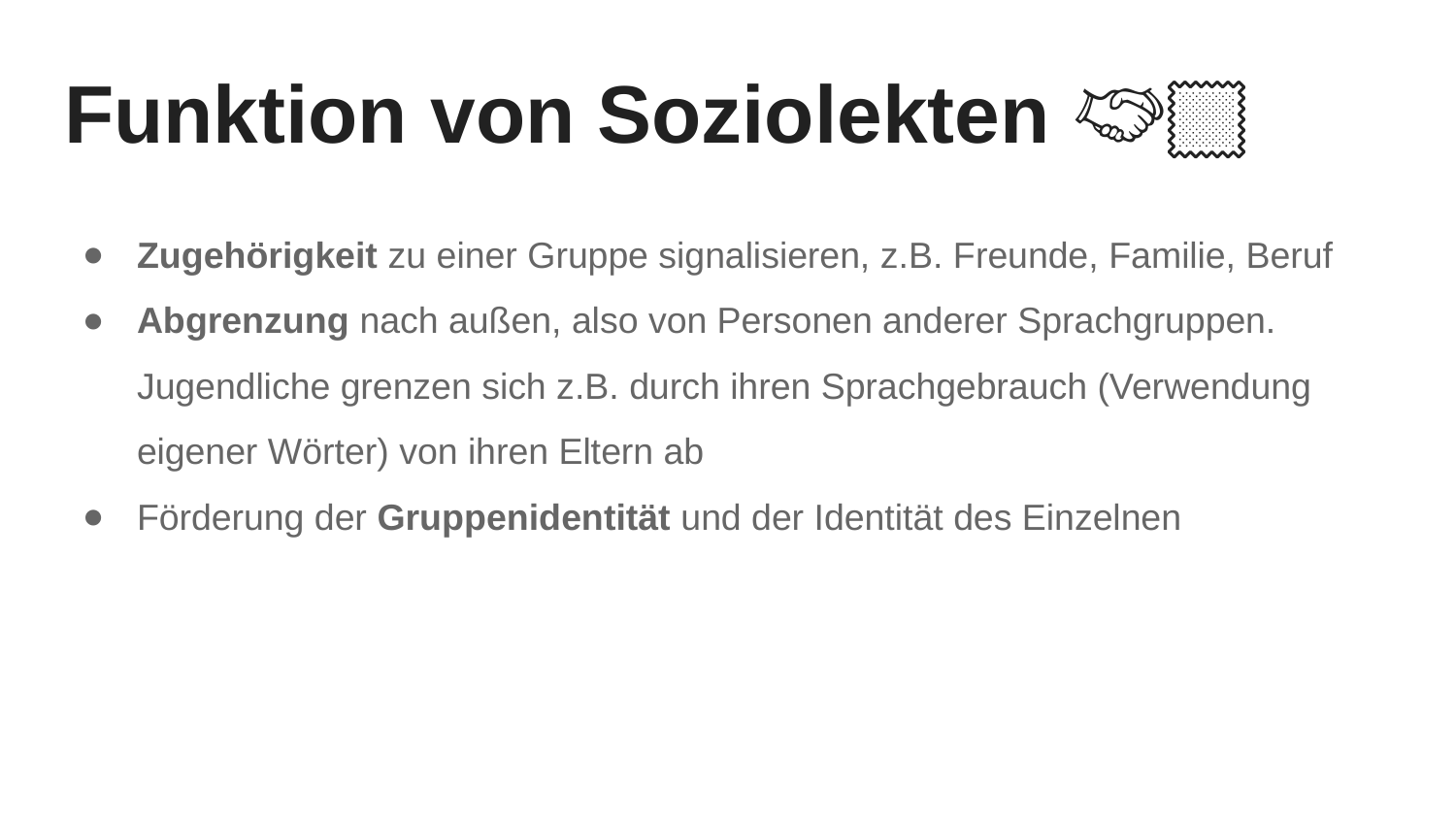

# Funktion von Soziolekten 🤝🏻
Zugehörigkeit zu einer Gruppe signalisieren, z.B. Freunde, Familie, Beruf
Abgrenzung nach außen, also von Personen anderer Sprachgruppen. Jugendliche grenzen sich z.B. durch ihren Sprachgebrauch (Verwendung eigener Wörter) von ihren Eltern ab
Förderung der Gruppenidentität und der Identität des Einzelnen